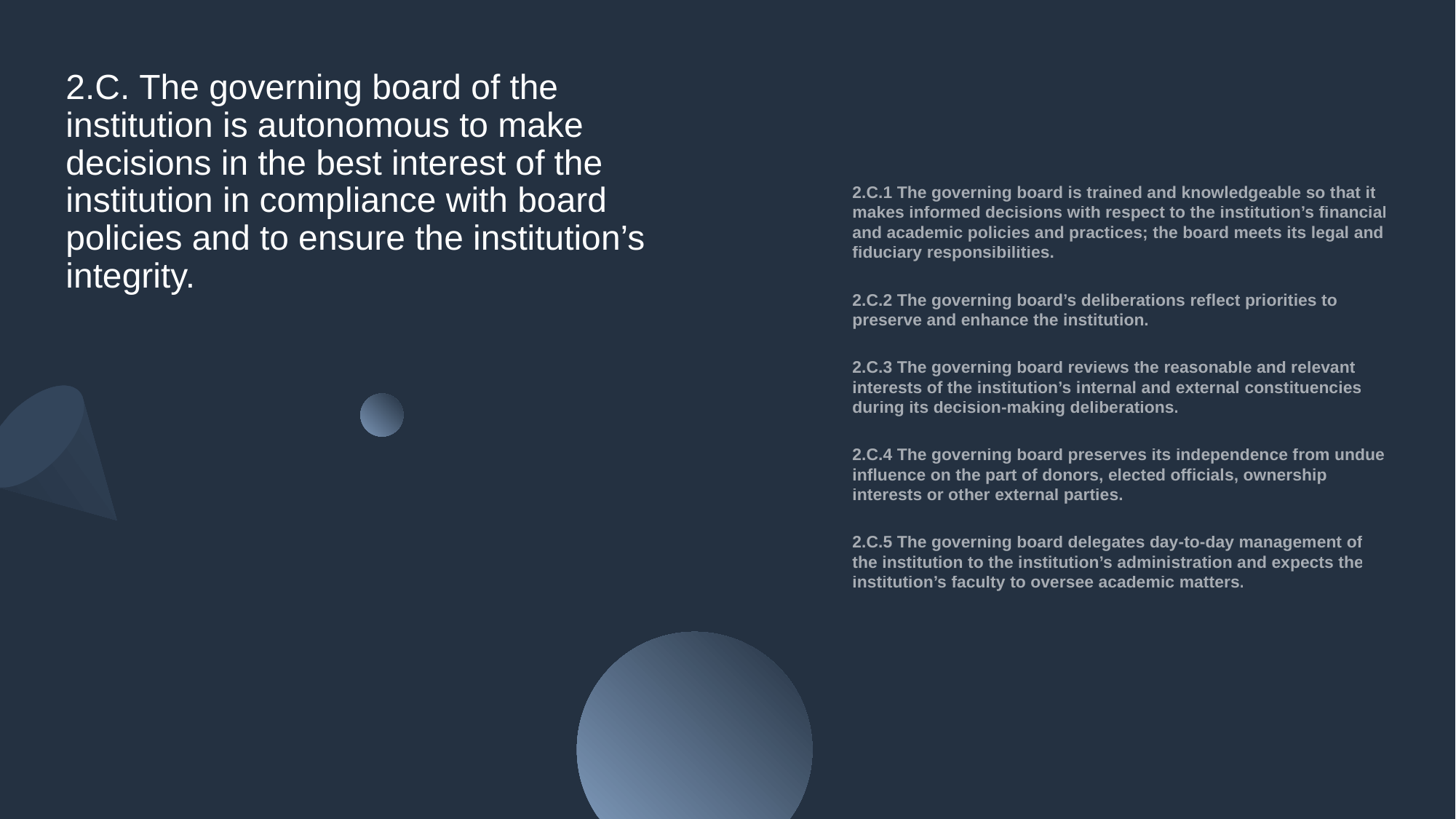

# 2.C. The governing board of the institution is autonomous to make decisions in the best interest of the institution in compliance with board policies and to ensure the institution’s integrity.
2.C.1 The governing board is trained and knowledgeable so that it makes informed decisions with respect to the institution’s financial and academic policies and practices; the board meets its legal and fiduciary responsibilities.
2.C.2 The governing board’s deliberations reflect priorities to preserve and enhance the institution.
2.C.3 The governing board reviews the reasonable and relevant interests of the institution’s internal and external constituencies during its decision-making deliberations.
2.C.4 The governing board preserves its independence from undue influence on the part of donors, elected officials, ownership interests or other external parties.
2.C.5 The governing board delegates day-to-day management of the institution to the institution’s administration and expects the institution’s faculty to oversee academic matters.